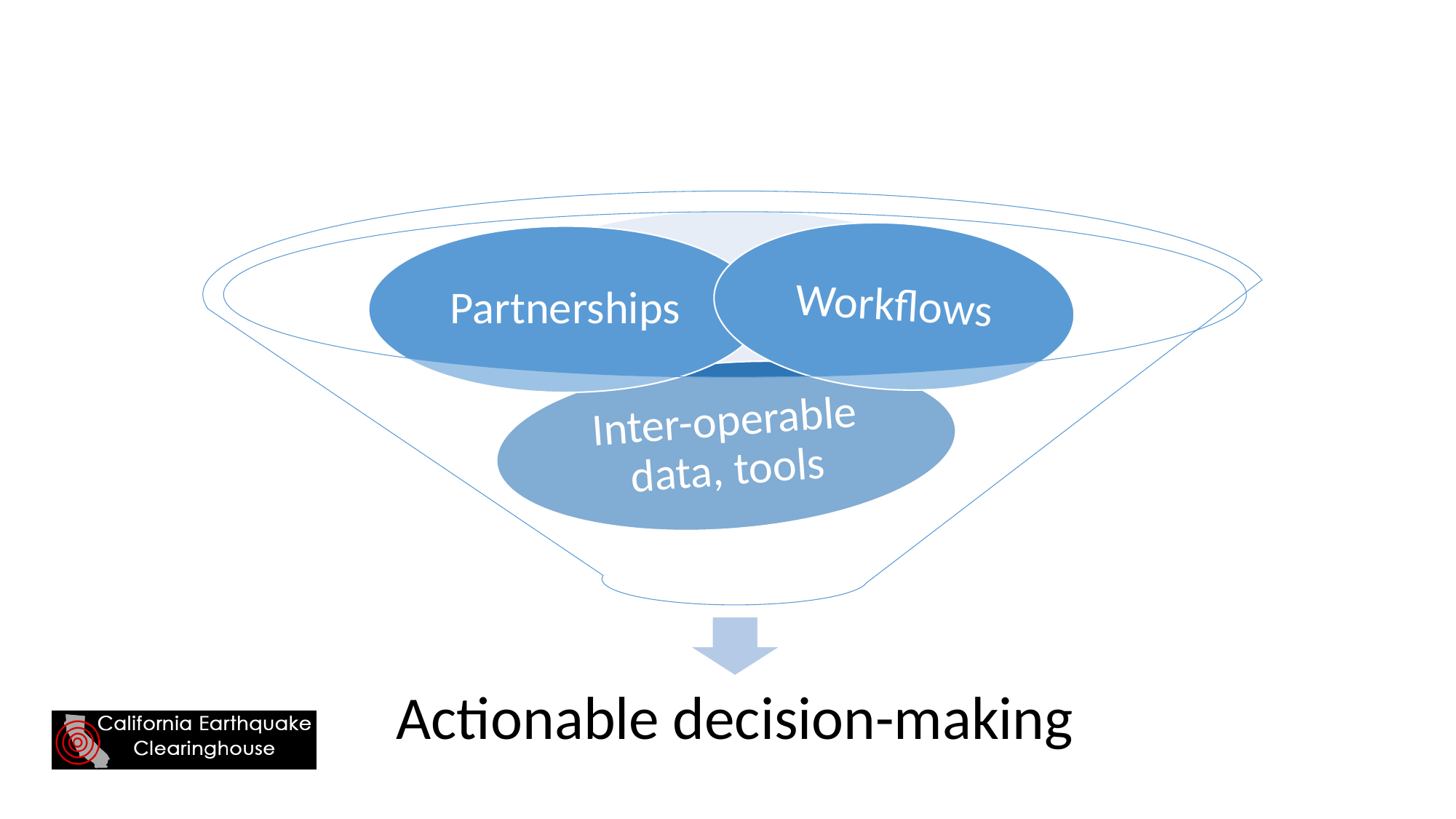

# Synopsis of Your Story
Actionable decision-making
Inter-operable data, tools
Partnerships
Workflows
napsgfoundation.org  |  @napsgfoundation
2